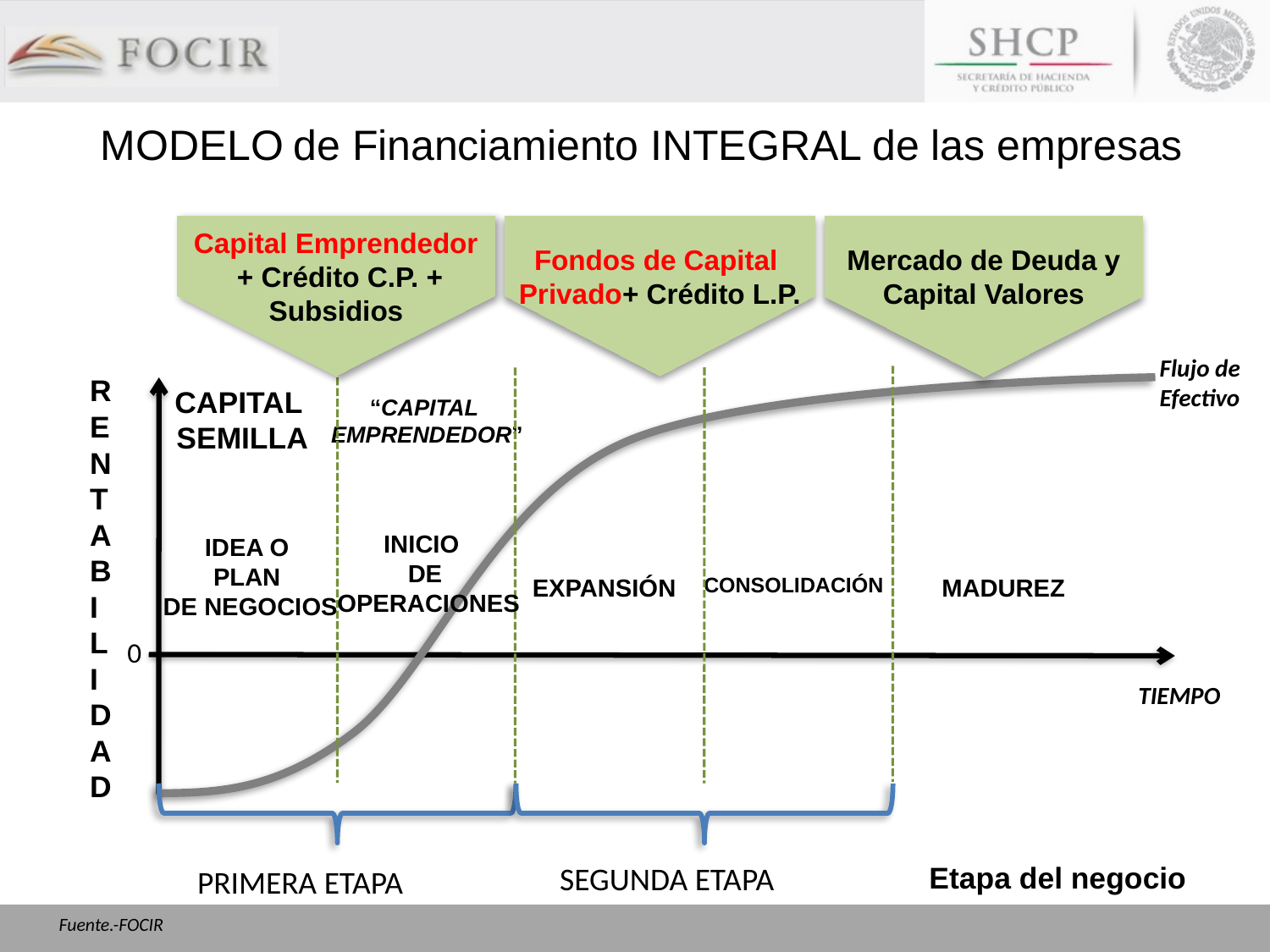

MODELO de Financiamiento INTEGRAL de las empresas
Capital Emprendedor
 + Crédito C.P. + Subsidios
Mercado de Deuda y Capital Valores
Fondos de Capital  Privado+ Crédito L.P.
Flujo de
Efectivo
RENTABILIDAD
CAPITAL
SEMILLA

“CAPITAL
EMPRENDEDOR”
INICIO
DE
 OPERACIONES
IDEA O
PLAN
DE NEGOCIOS
CONSOLIDACIÓN
EXPANSIÓN
MADUREZ

0

TIEMPO
SEGUNDA ETAPA
Etapa del negocio
PRIMERA ETAPA
 Fuente.-FOCIR